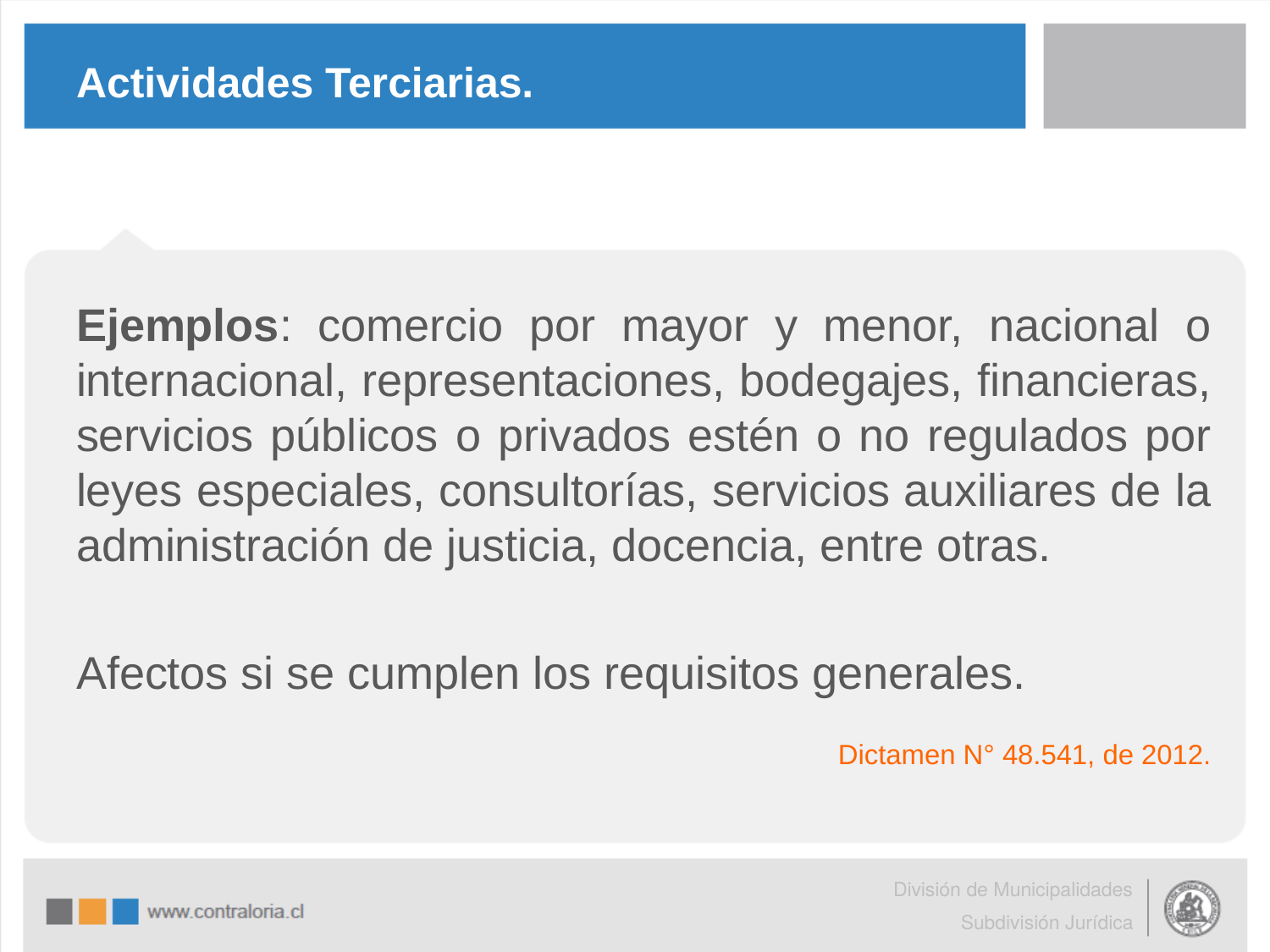

# Actividades Terciarias.
Ejemplos: comercio por mayor y menor, nacional o internacional, representaciones, bodegajes, financieras, servicios públicos o privados estén o no regulados por leyes especiales, consultorías, servicios auxiliares de la administración de justicia, docencia, entre otras.

Afectos si se cumplen los requisitos generales.

Dictamen N° 48.541, de 2012.
División de Municipalidades

Subdivisión Jurídica